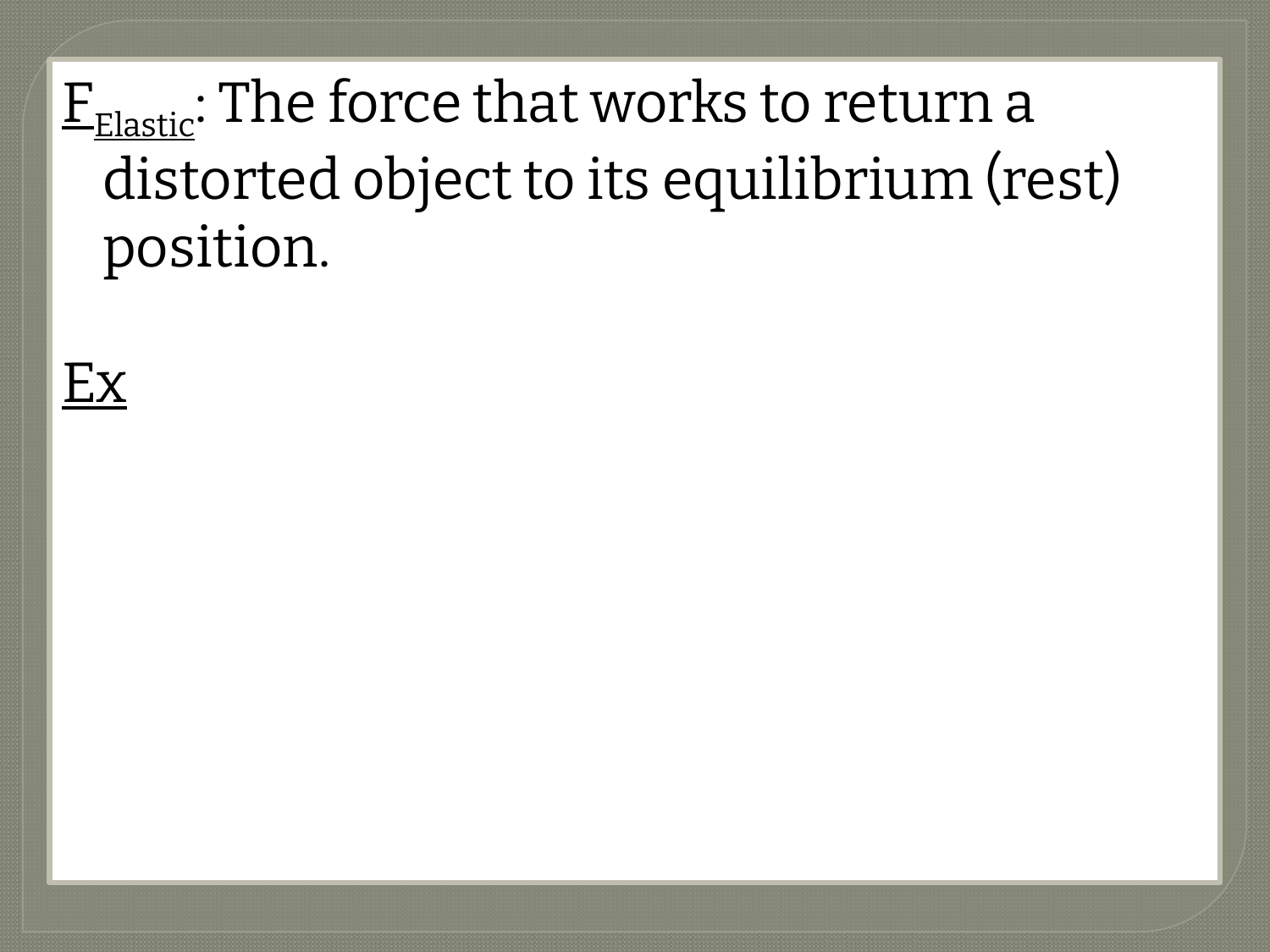

FElastic: The force that works to return a distorted object to its equilibrium (rest) position.

Ex